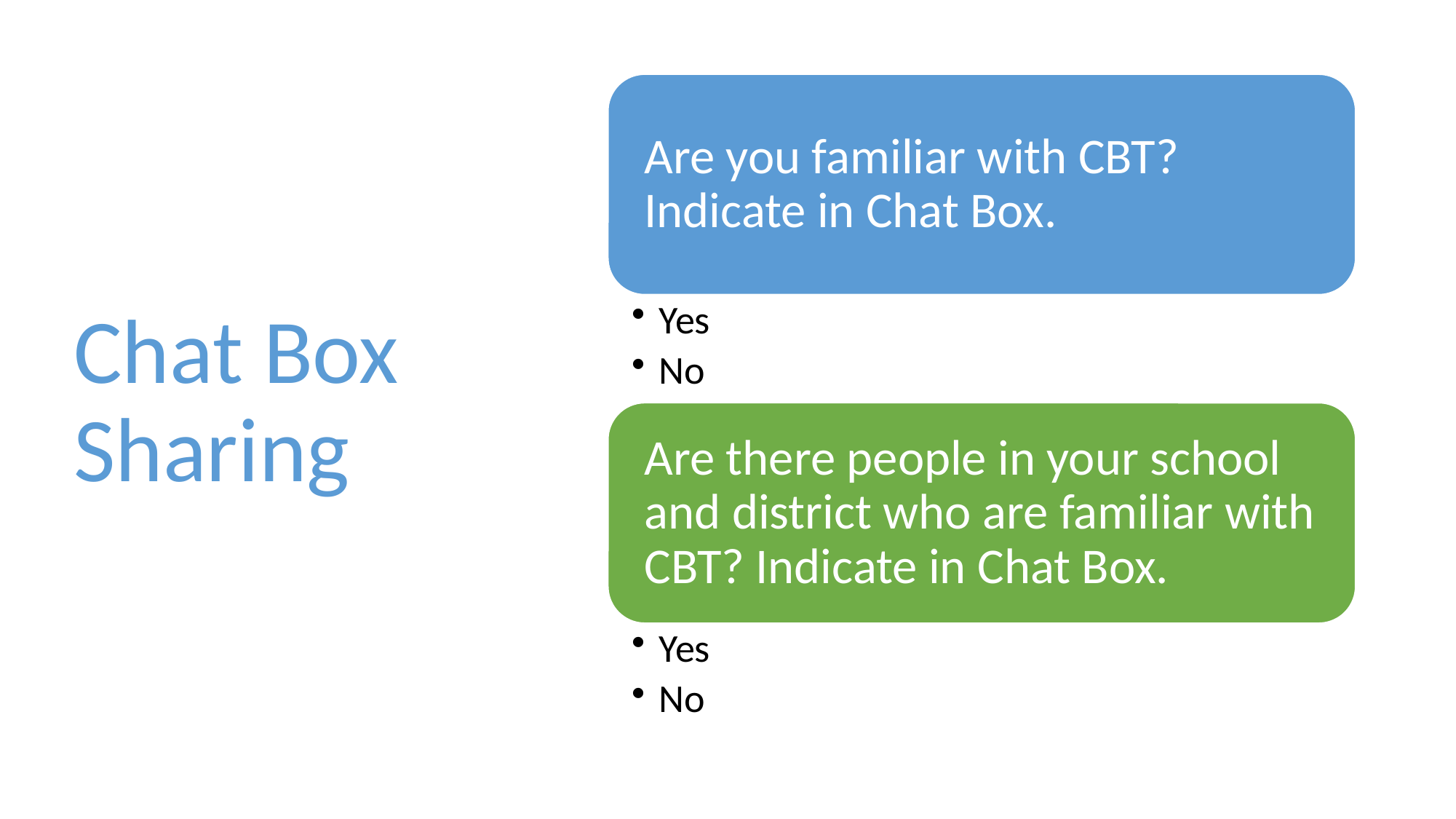

# Chat Box Sharing
Are you familiar with CBT? Indicate in Chat Box.
Yes
No
Are there people in your school and district who are familiar with CBT? Indicate in Chat Box.
Yes
No